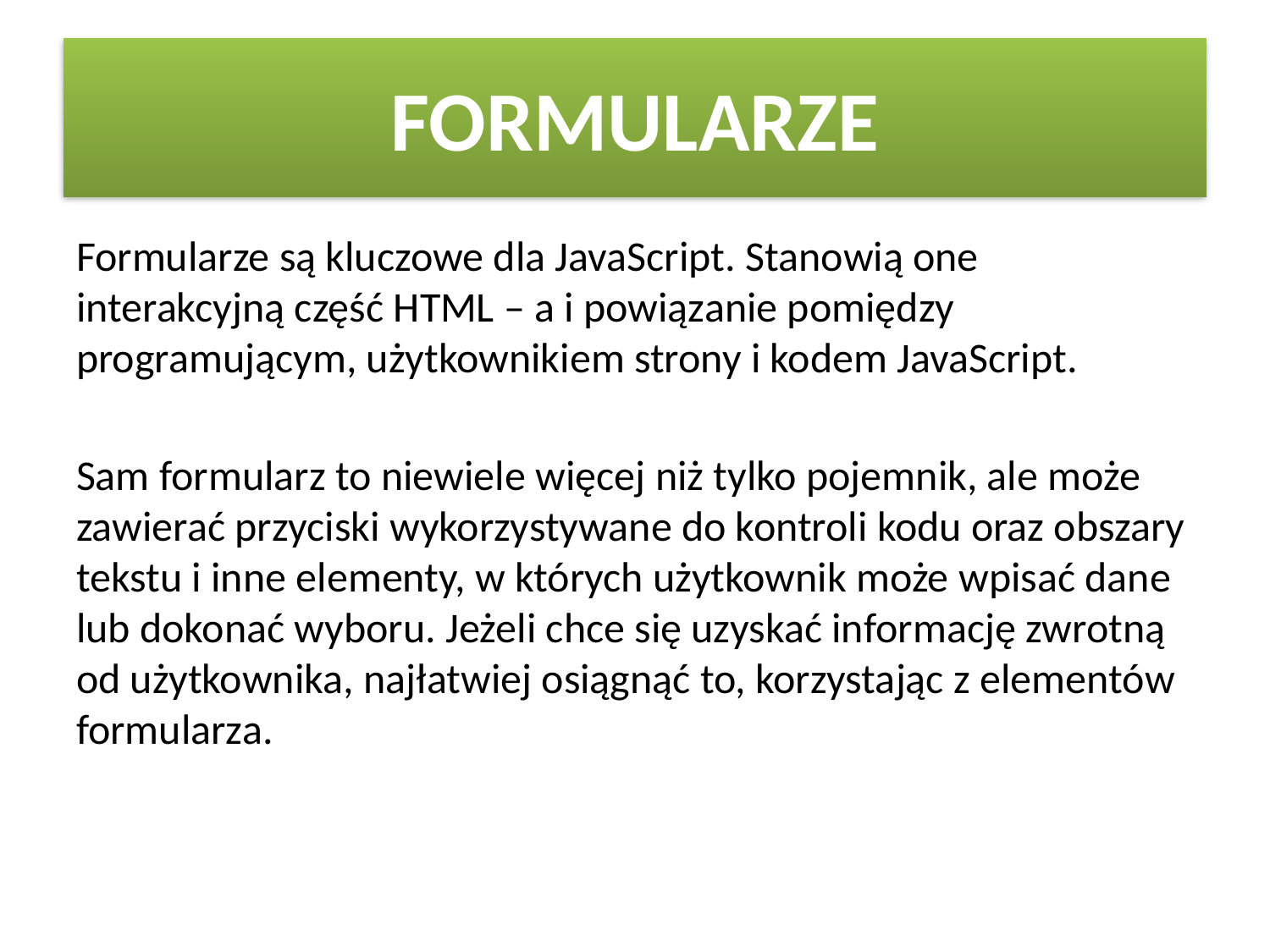

# FORMULARZE
Formularze są kluczowe dla JavaScript. Stanowią one interakcyjną część HTML – a i powiązanie pomiędzy programującym, użytkownikiem strony i kodem JavaScript.

Sam formularz to niewiele więcej niż tylko pojemnik, ale może zawierać przyciski wykorzystywane do kontroli kodu oraz obszary tekstu i inne elementy, w których użytkownik może wpisać dane lub dokonać wyboru. Jeżeli chce się uzyskać informację zwrotną od użytkownika, najłatwiej osiągnąć to, korzystając z elementów formularza.